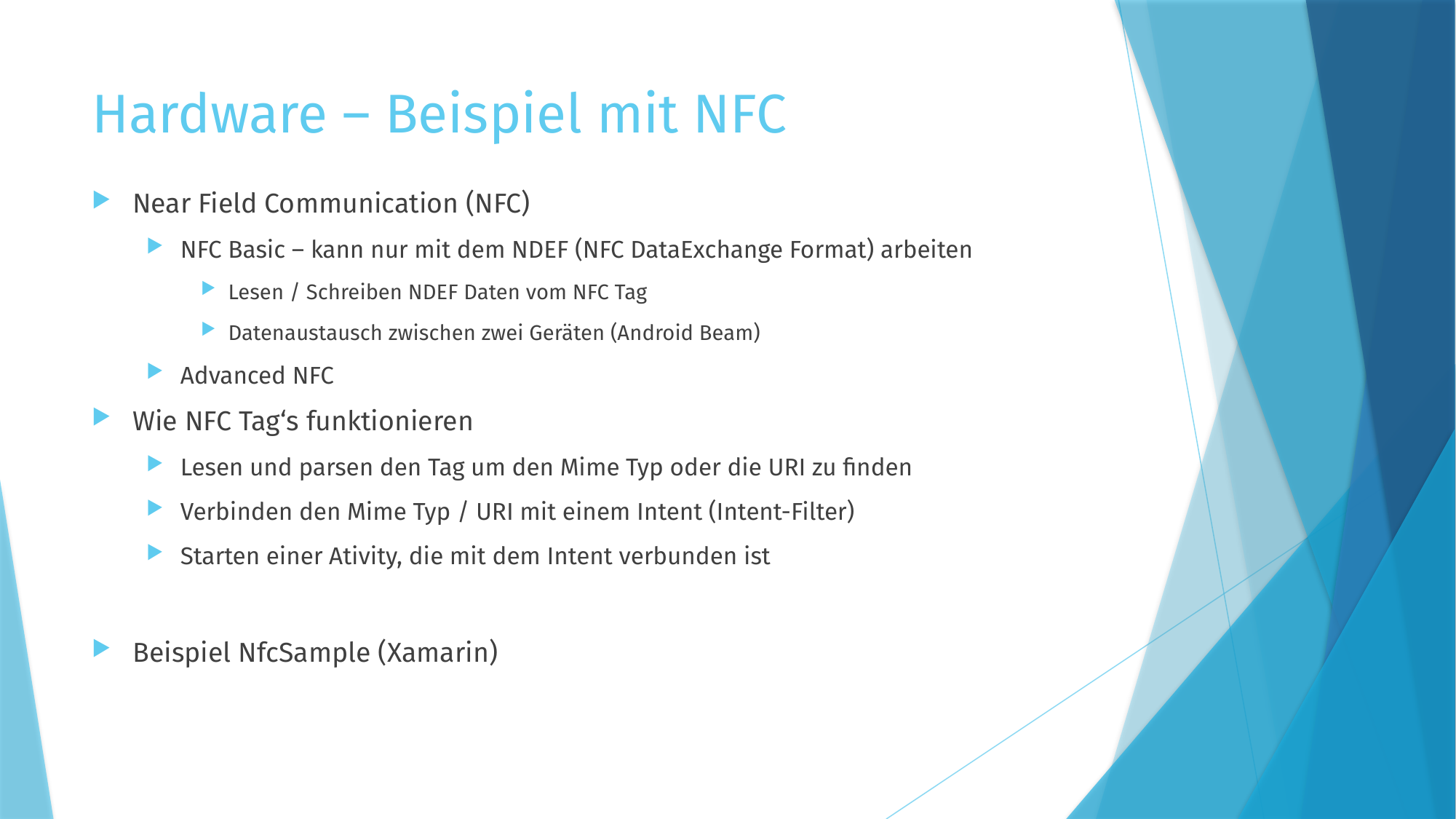

# Hardware – Beispiel mit NFC
Near Field Communication (NFC)
NFC Basic – kann nur mit dem NDEF (NFC DataExchange Format) arbeiten
Lesen / Schreiben NDEF Daten vom NFC Tag
Datenaustausch zwischen zwei Geräten (Android Beam)
Advanced NFC
Wie NFC Tag‘s funktionieren
Lesen und parsen den Tag um den Mime Typ oder die URI zu finden
Verbinden den Mime Typ / URI mit einem Intent (Intent-Filter)
Starten einer Ativity, die mit dem Intent verbunden ist

Beispiel NfcSample (Xamarin)